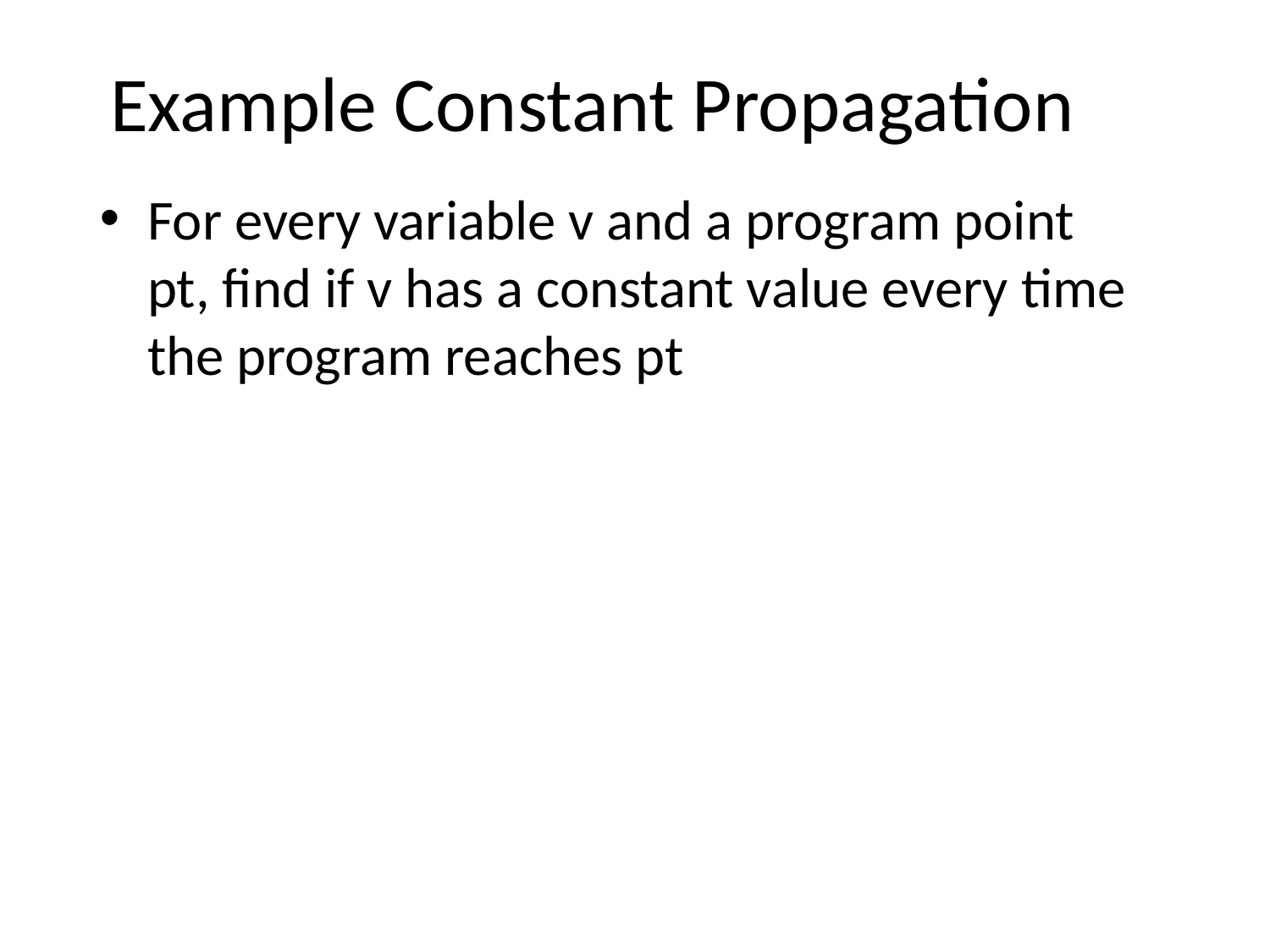

# Example Constant Propagation
For every variable v and a program point pt, find if v has a constant value every time the program reaches pt